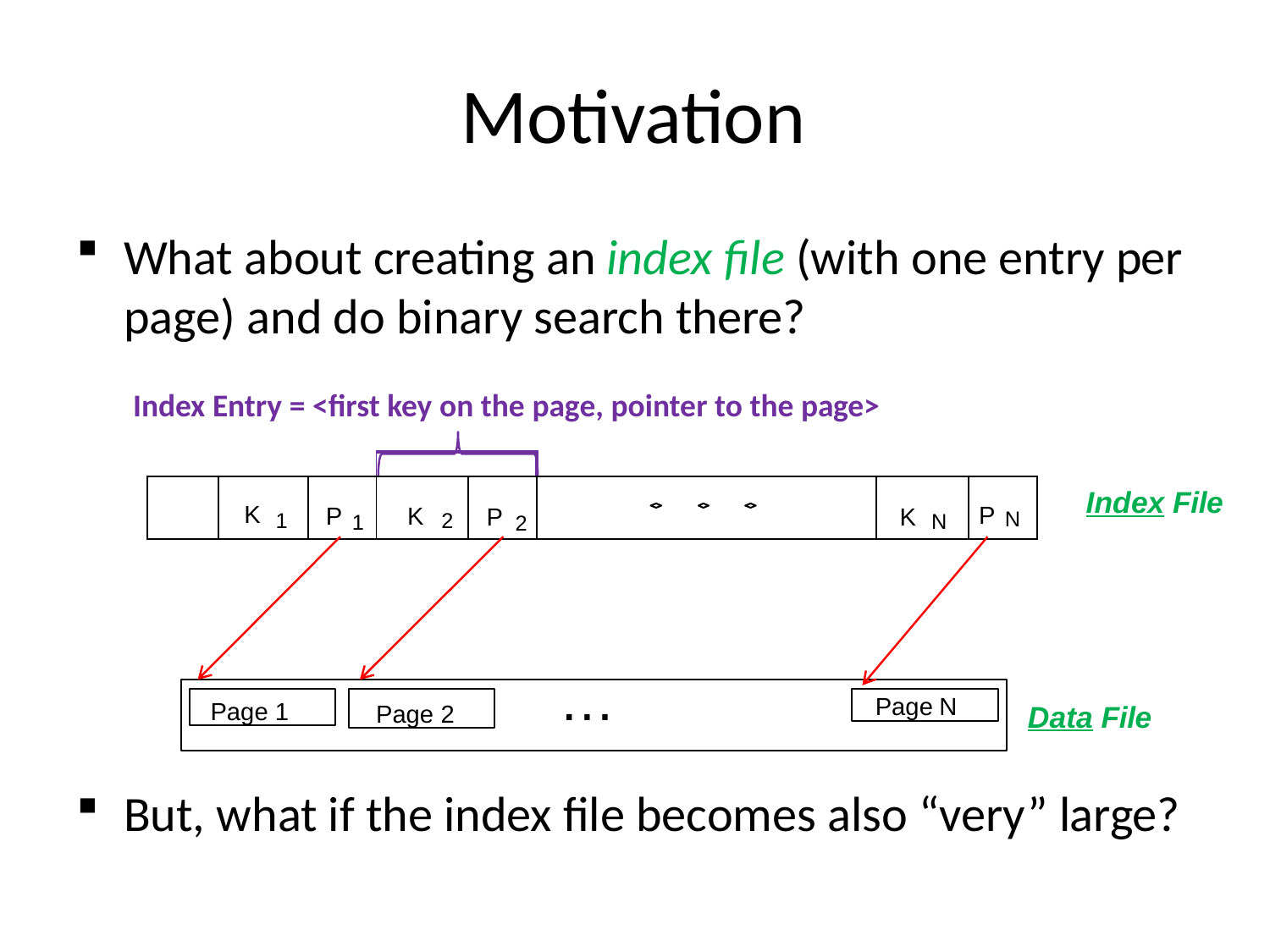

# Motivation
What about creating an index file (with one entry per page) and do binary search there?
Index Entry = <first key on the page, pointer to the page>

|  |  |  |  |  |  |  |  |
| --- | --- | --- | --- | --- | --- | --- | --- |
|  | K 1 | P 1 | K 2 | P 2 |  | K N | P N |
Index File

…

Page 1
Page 2
Page N
Data File
But, what if the index file becomes also “very” large?